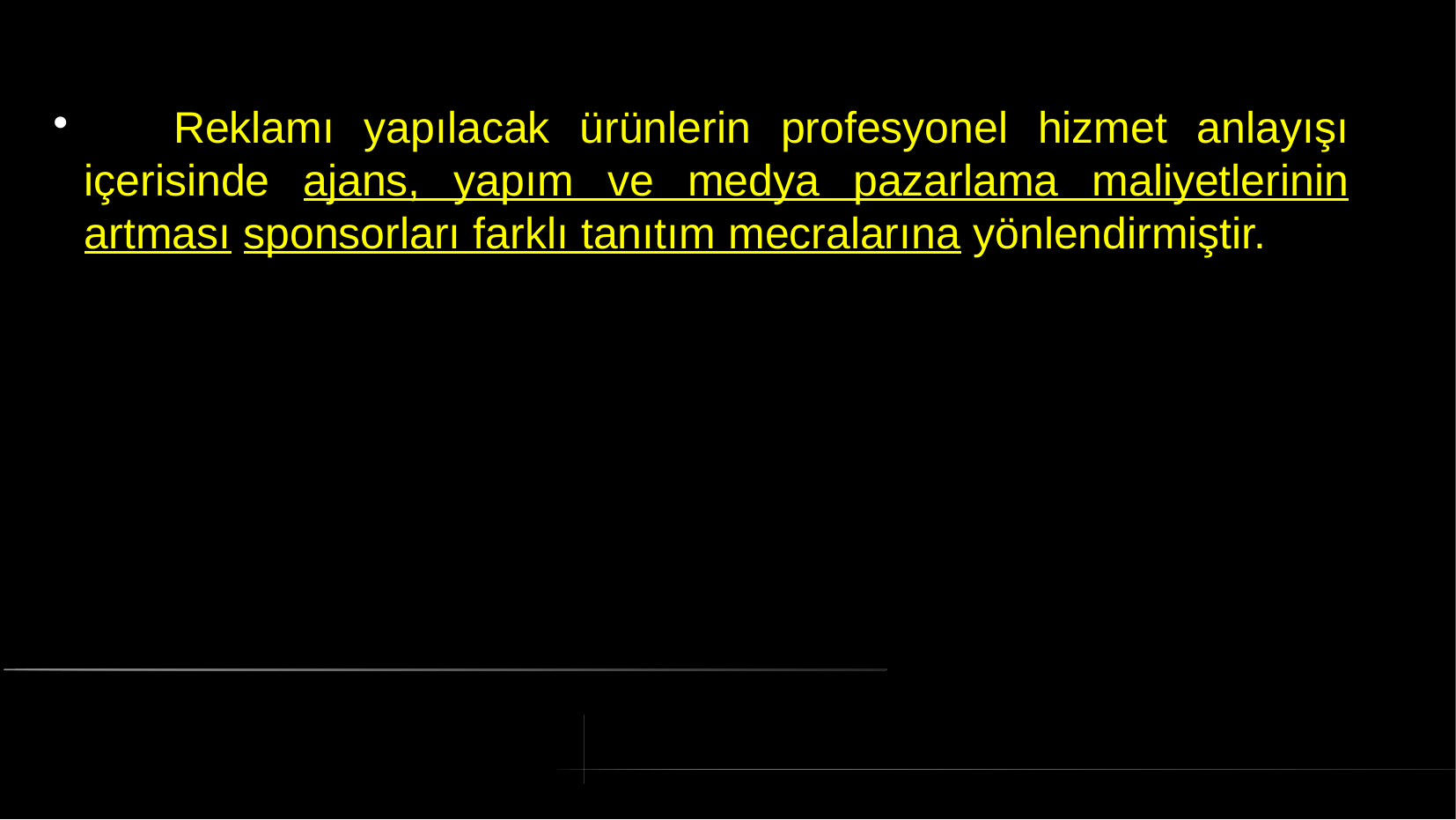

# Reklamı yapılacak ürünlerin profesyonel hizmet anlayışı içerisinde ajans, yapım ve medya pazarlama maliyetlerinin artması sponsorları farklı tanıtım mecralarına yönlendirmiştir.